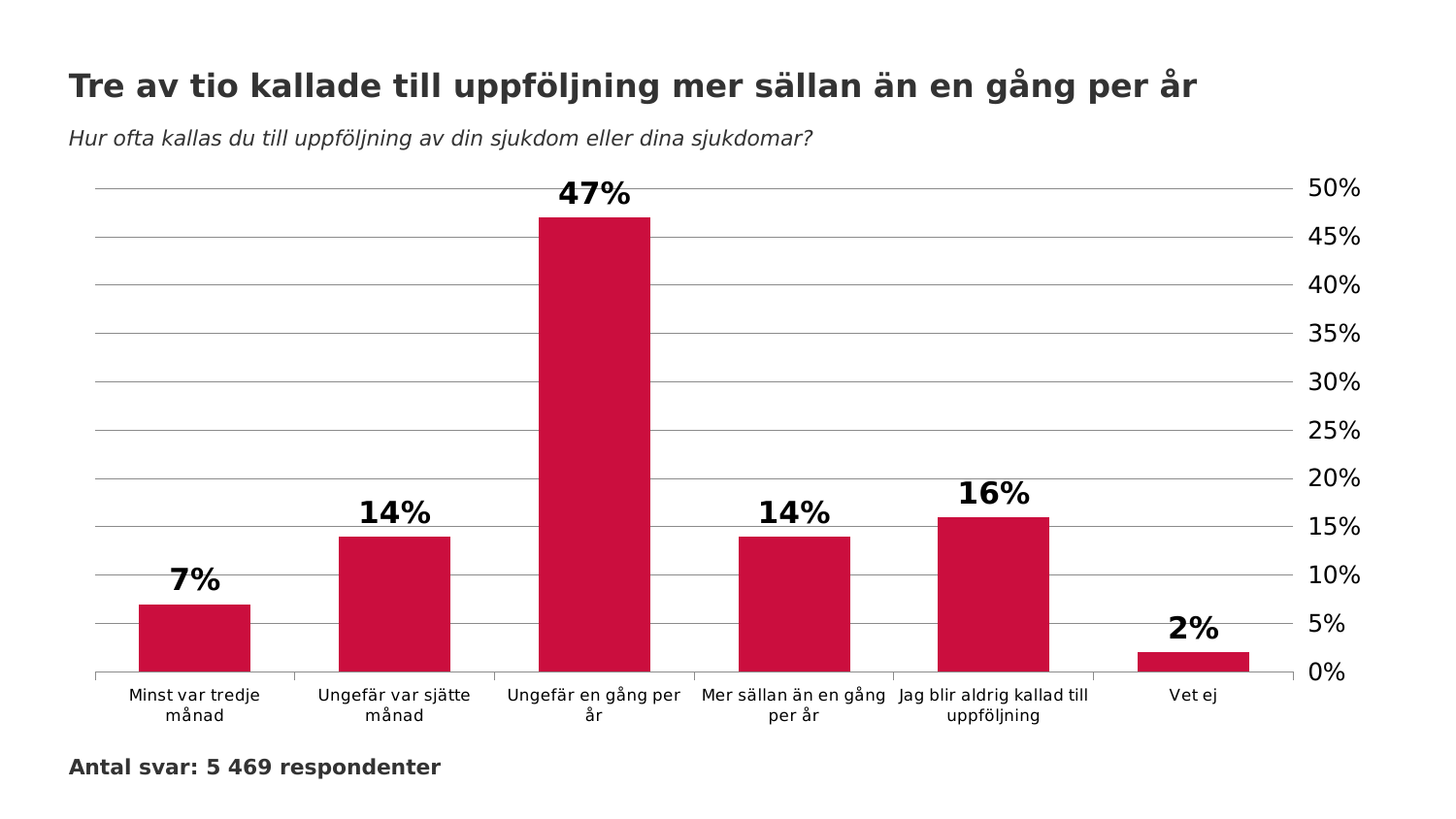

Tre av tio kallade till uppföljning mer sällan än en gång per år
Hur ofta kallas du till uppföljning av din sjukdom eller dina sjukdomar?

### Chart

| Category | Hur ofta kallas du till uppföljning av din sjukdom eller dina sjukdomar? |
|---|---|
| Minst var tredje månad | 0.07 |
| Ungefär var sjätte månad | 0.14 |
| Ungefär en gång per år | 0.47 |
| Mer sällan än en gång per år | 0.14 |
| Jag blir aldrig kallad till uppföljning | 0.16 |
| Vet ej | 0.02 |
Antal svar: 5 469 respondenter